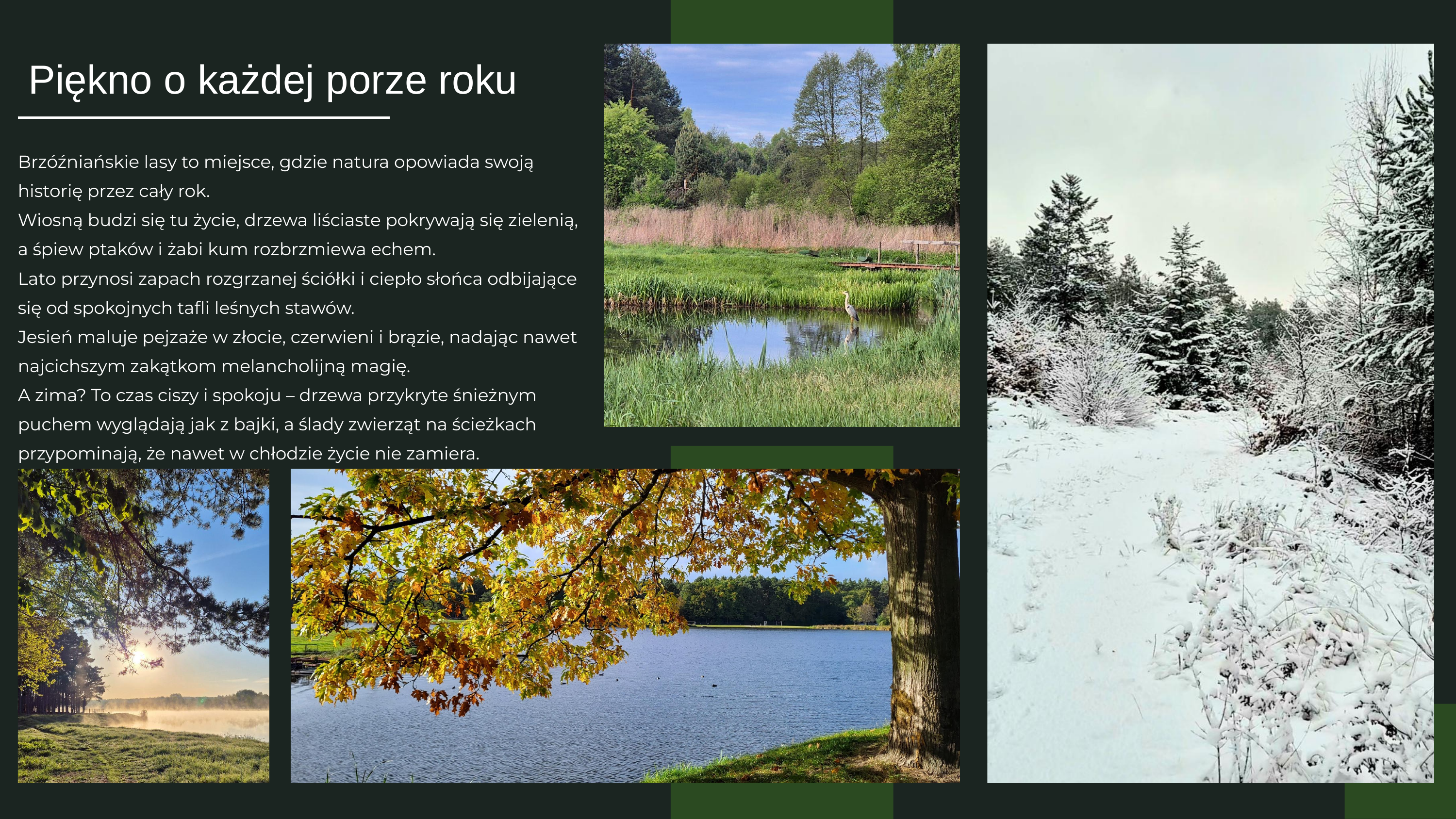

Piękno o każdej porze roku
Brzóźniańskie lasy to miejsce, gdzie natura opowiada swoją historię przez cały rok.
Wiosną budzi się tu życie, drzewa liściaste pokrywają się zielenią, a śpiew ptaków i żabi kum rozbrzmiewa echem.
Lato przynosi zapach rozgrzanej ściółki i ciepło słońca odbijające się od spokojnych tafli leśnych stawów.
Jesień maluje pejzaże w złocie, czerwieni i brązie, nadając nawet najcichszym zakątkom melancholijną magię.
A zima? To czas ciszy i spokoju – drzewa przykryte śnieżnym puchem wyglądają jak z bajki, a ślady zwierząt na ścieżkach przypominają, że nawet w chłodzie życie nie zamiera.